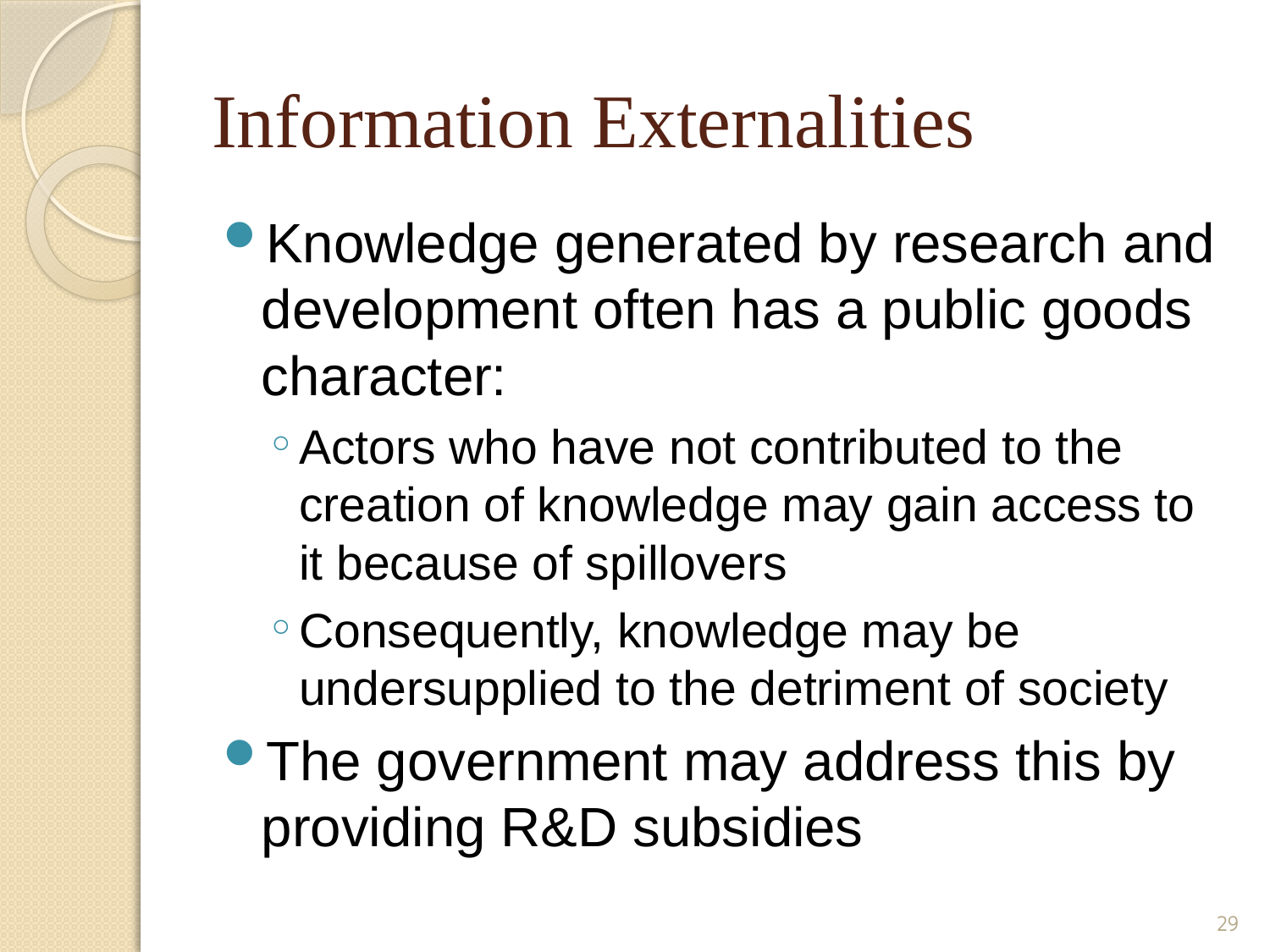

# Information Externalities
Knowledge generated by research and development often has a public goods character:
Actors who have not contributed to the creation of knowledge may gain access to it because of spillovers
Consequently, knowledge may be undersupplied to the detriment of society
The government may address this by providing R&D subsidies
29